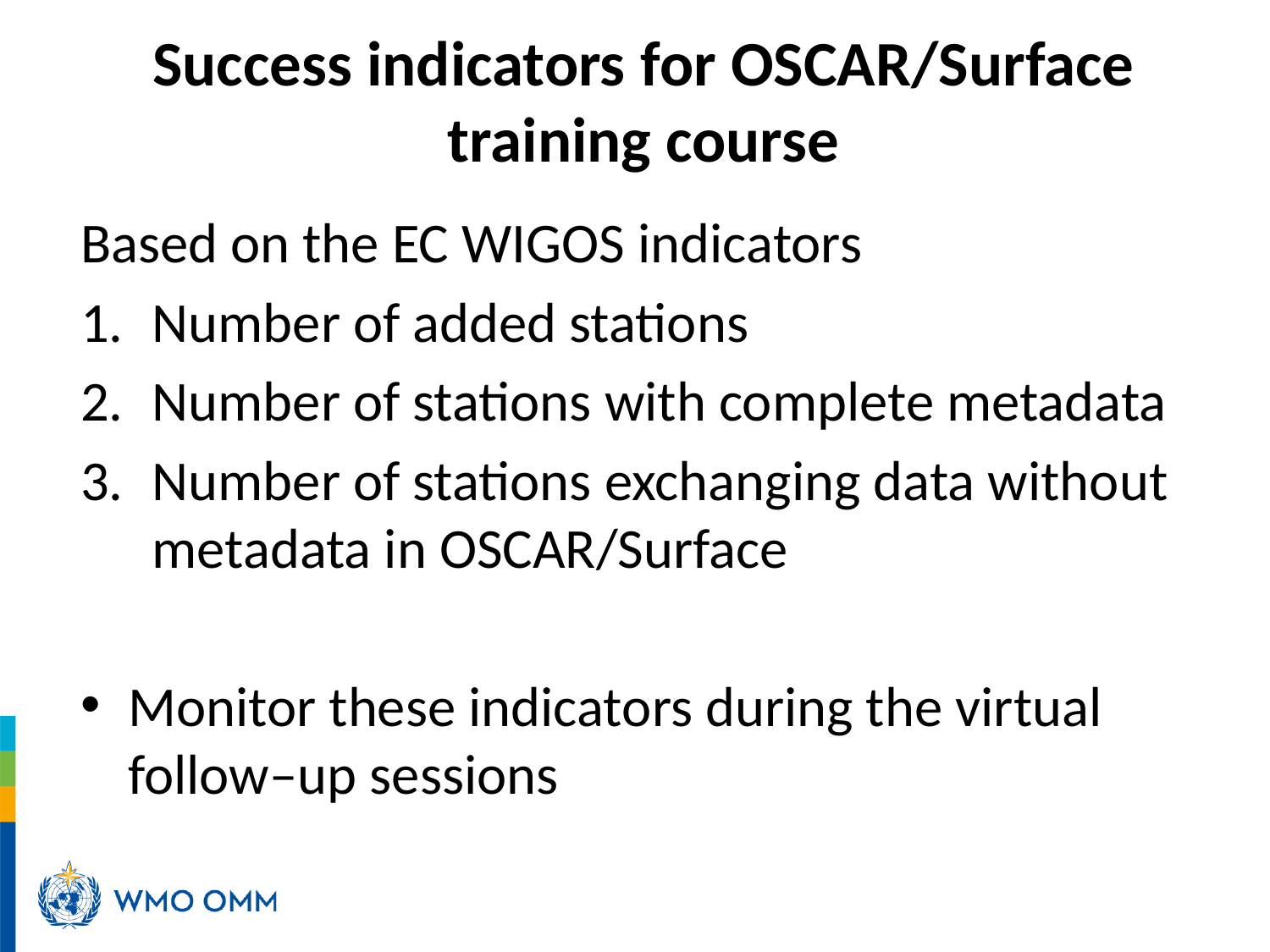

# Success indicators for OSCAR/Surface training course
Based on the EC WIGOS indicators
Number of added stations
Number of stations with complete metadata
Number of stations exchanging data without metadata in OSCAR/Surface

Monitor these indicators during the virtual
follow–up sessions